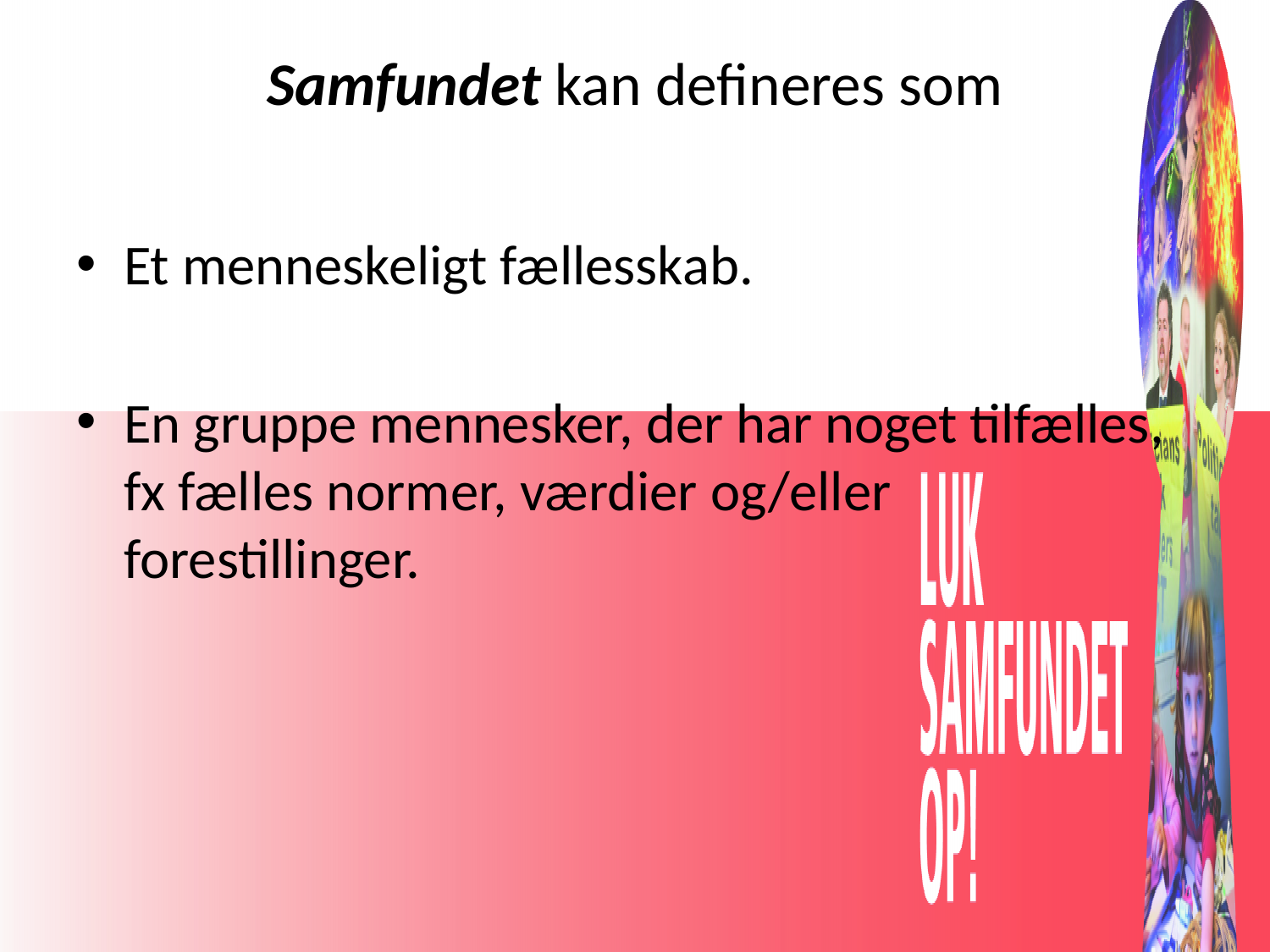

# Samfundet kan defineres som
Et menneskeligt fællesskab.

En gruppe mennesker, der har noget tilfælles, fx fælles normer, værdier og/eller forestillinger.